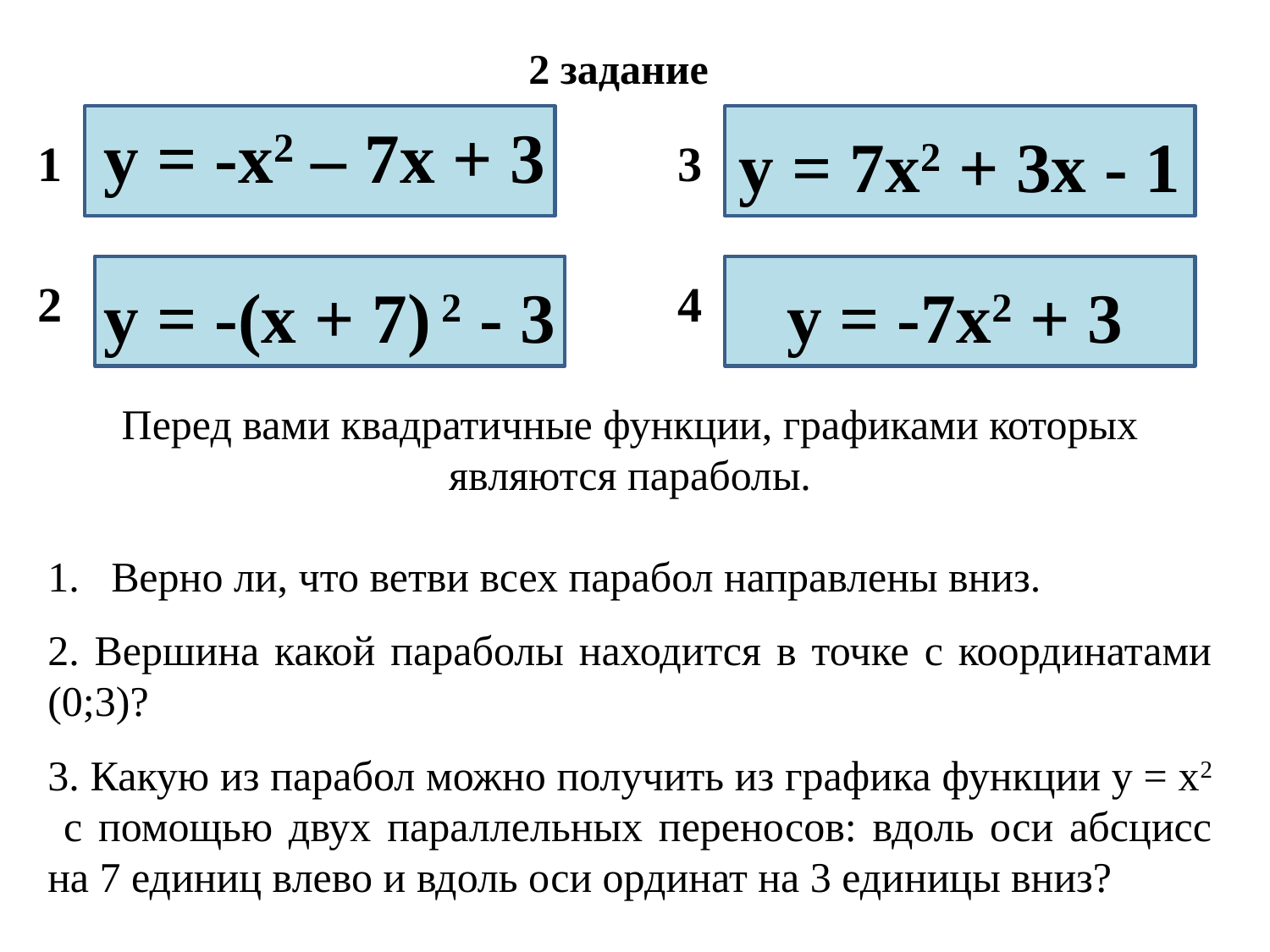

2 задание
у = -х2 – 7х + 3

у = 7х2 + 3х - 1
у = -х2 – 7х + 3
1
3

2
у = -(х + 7) 2 - 3
4
у = -7х2 + 3

Перед вами квадратичные функции, графиками которых являются параболы.

Верно ли, что ветви всех парабол направлены вниз.

2. Вершина какой параболы находится в точке с координатами (0;3)?

3. Какую из парабол можно получить из графика функции у = х2  с помощью двух параллельных переносов: вдоль оси абсцисс на 7 единиц влево и вдоль оси ординат на 3 единицы вниз?